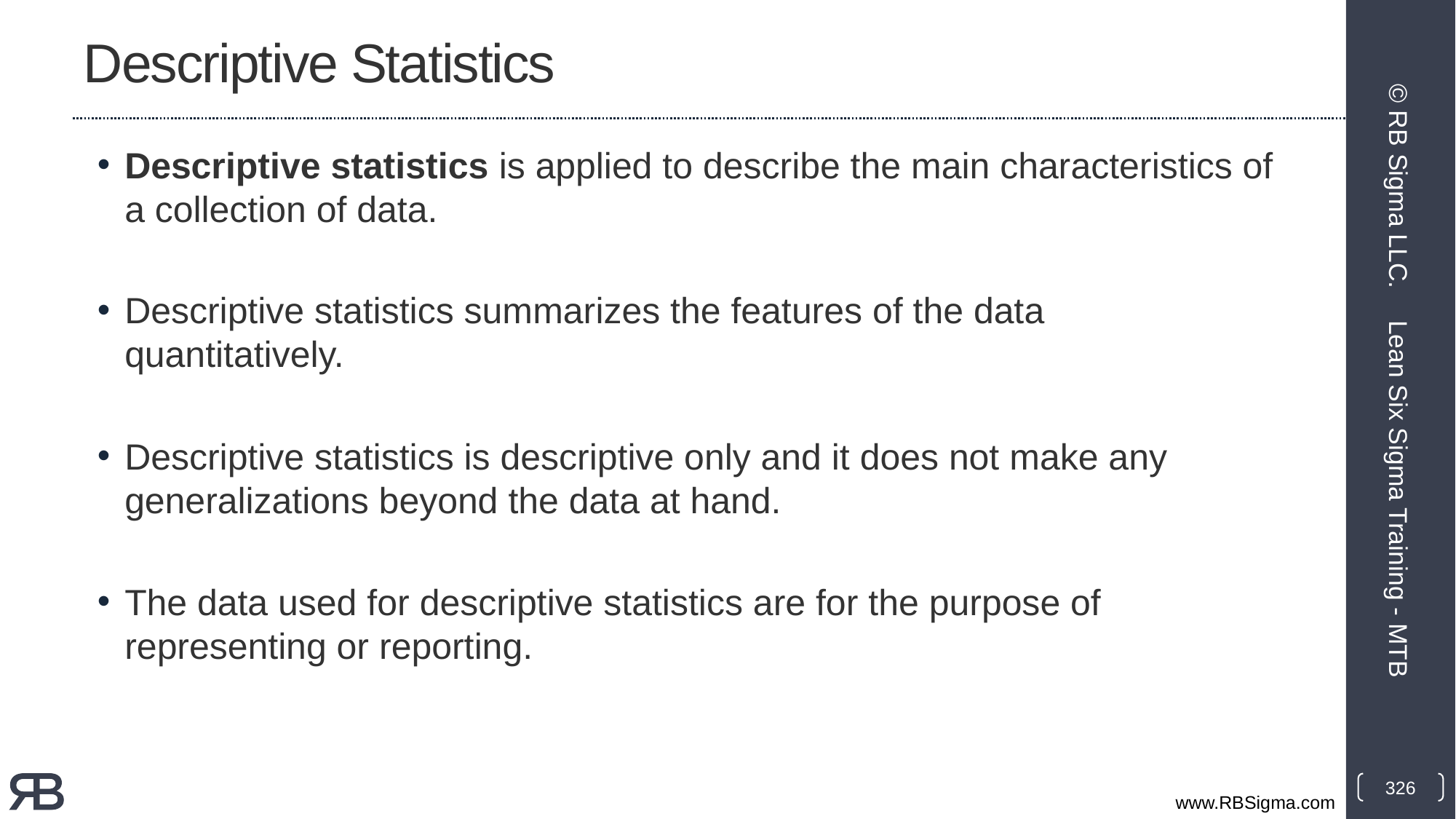

# Descriptive Statistics
Descriptive statistics is applied to describe the main characteristics of a collection of data.

Descriptive statistics summarizes the features of the data quantitatively.

Descriptive statistics is descriptive only and it does not make any generalizations beyond the data at hand.

The data used for descriptive statistics are for the purpose of representing or reporting.

© RB Sigma LLC.
Lean Six Sigma Training - MTB
326